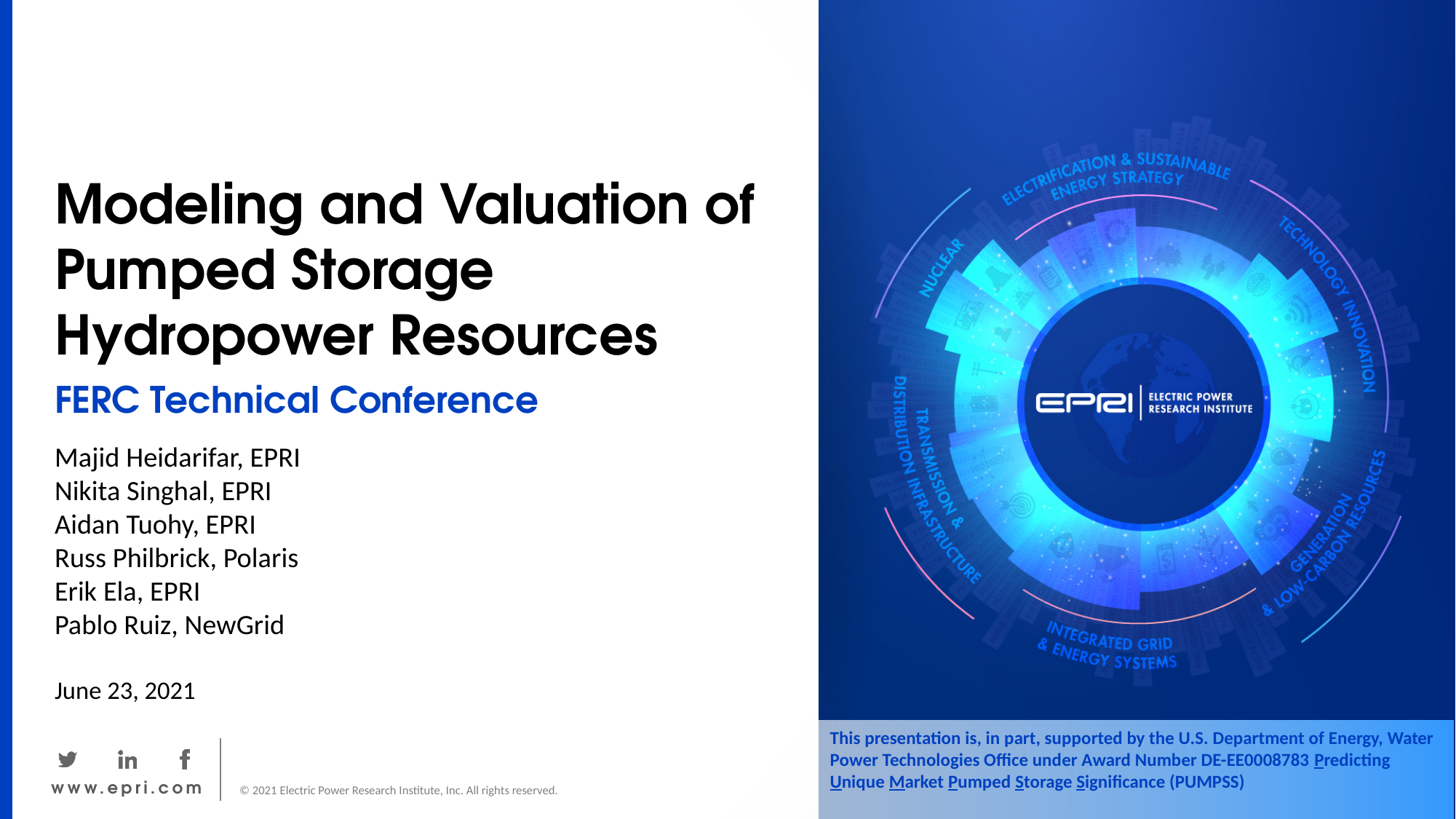

# Modeling and Valuation of Pumped Storage Hydropower Resources
FERC Technical Conference
Majid Heidarifar, EPRI
Nikita Singhal, EPRI
Aidan Tuohy, EPRI
Russ Philbrick, Polaris
Erik Ela, EPRI
Pablo Ruiz, NewGrid
June 23, 2021
This presentation is, in part, supported by the U.S. Department of Energy, Water Power Technologies Office under Award Number DE-EE0008783 Predicting Unique Market Pumped Storage Significance (PUMPSS)